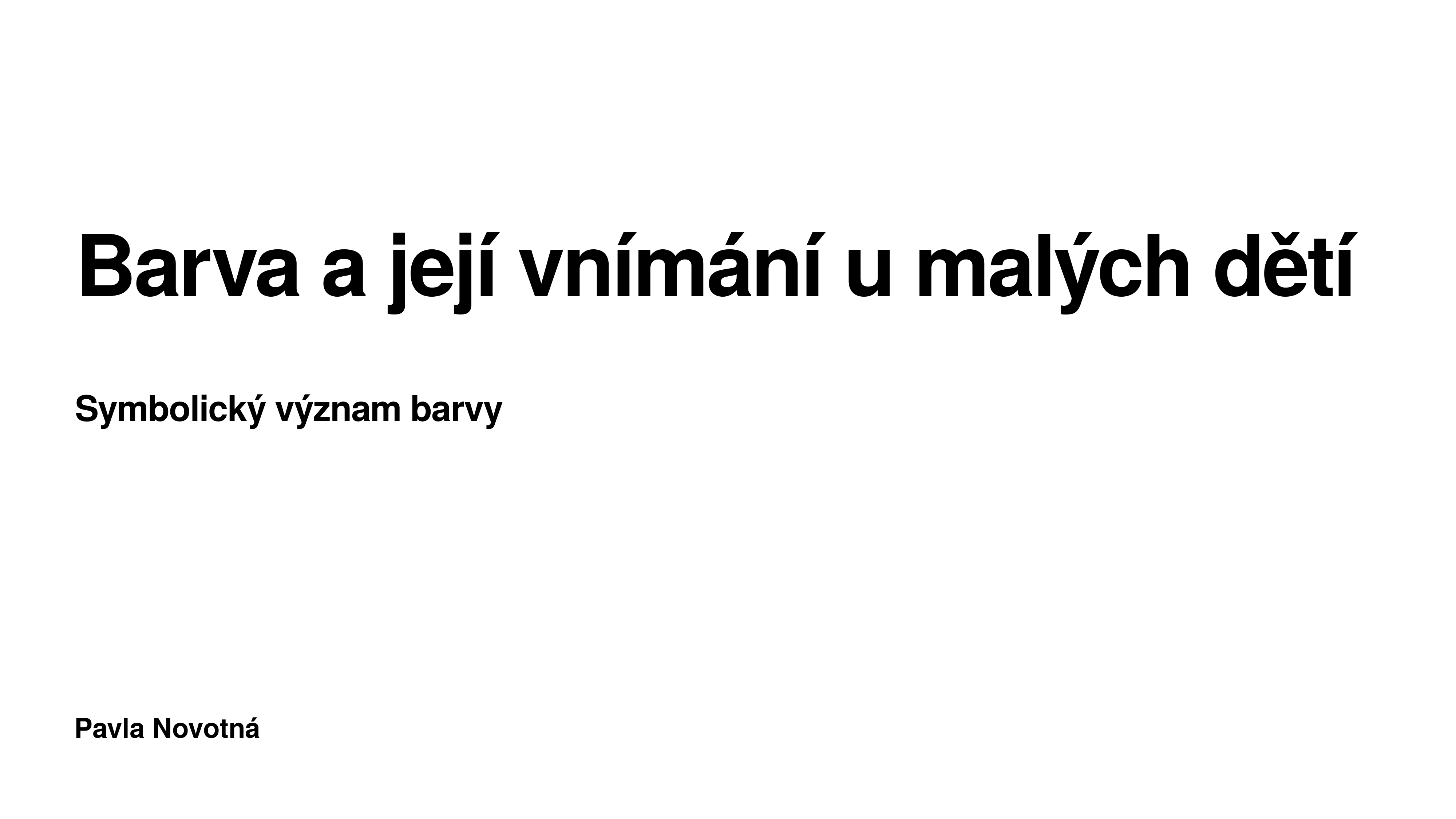

# Barva a její vnímání u malých dětí

Symbolický význam barvy
Pavla Novotná